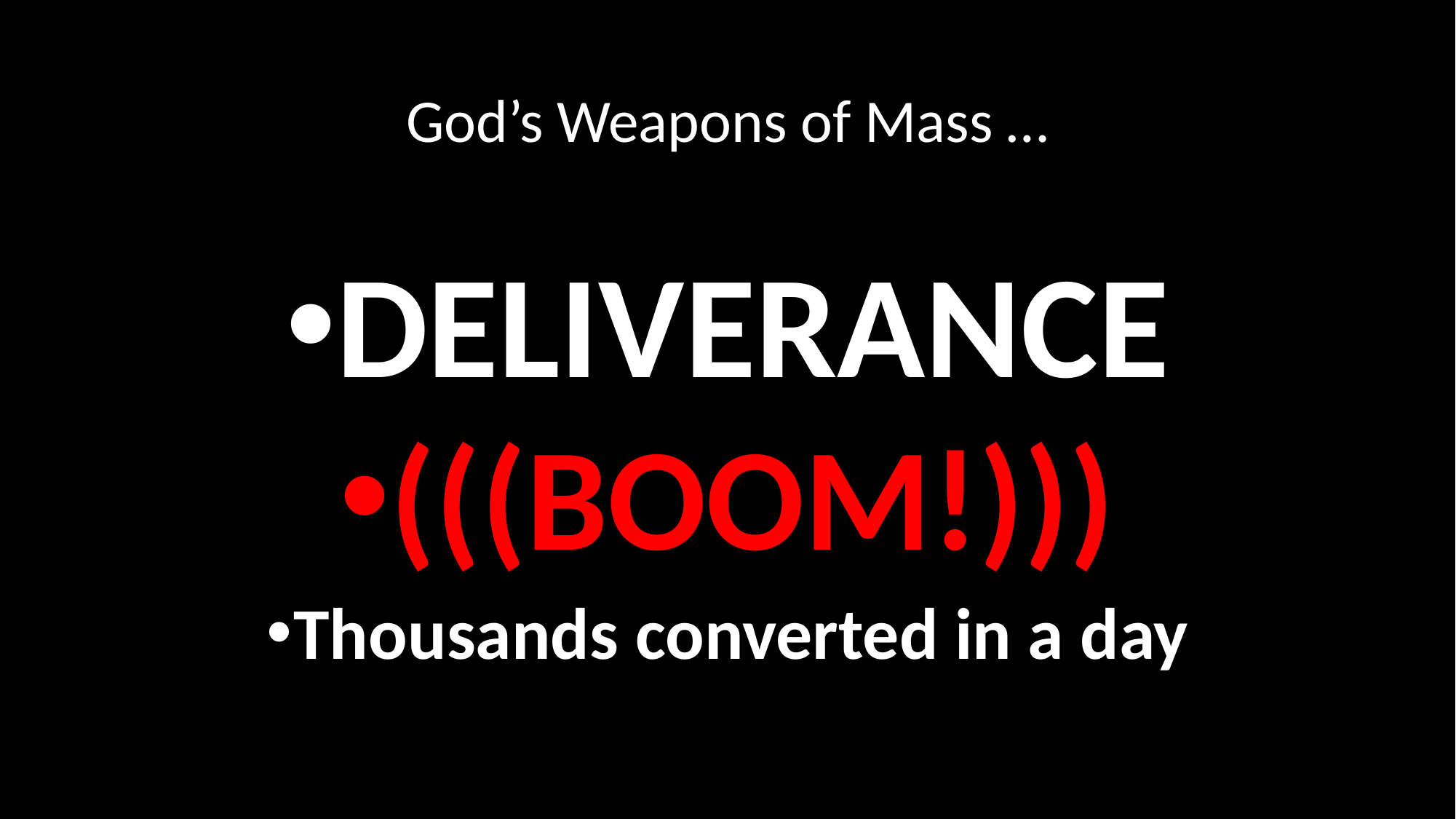

# God’s Weapons of Mass …
DELIVERANCE
(((BOOM!)))
Thousands converted in a day